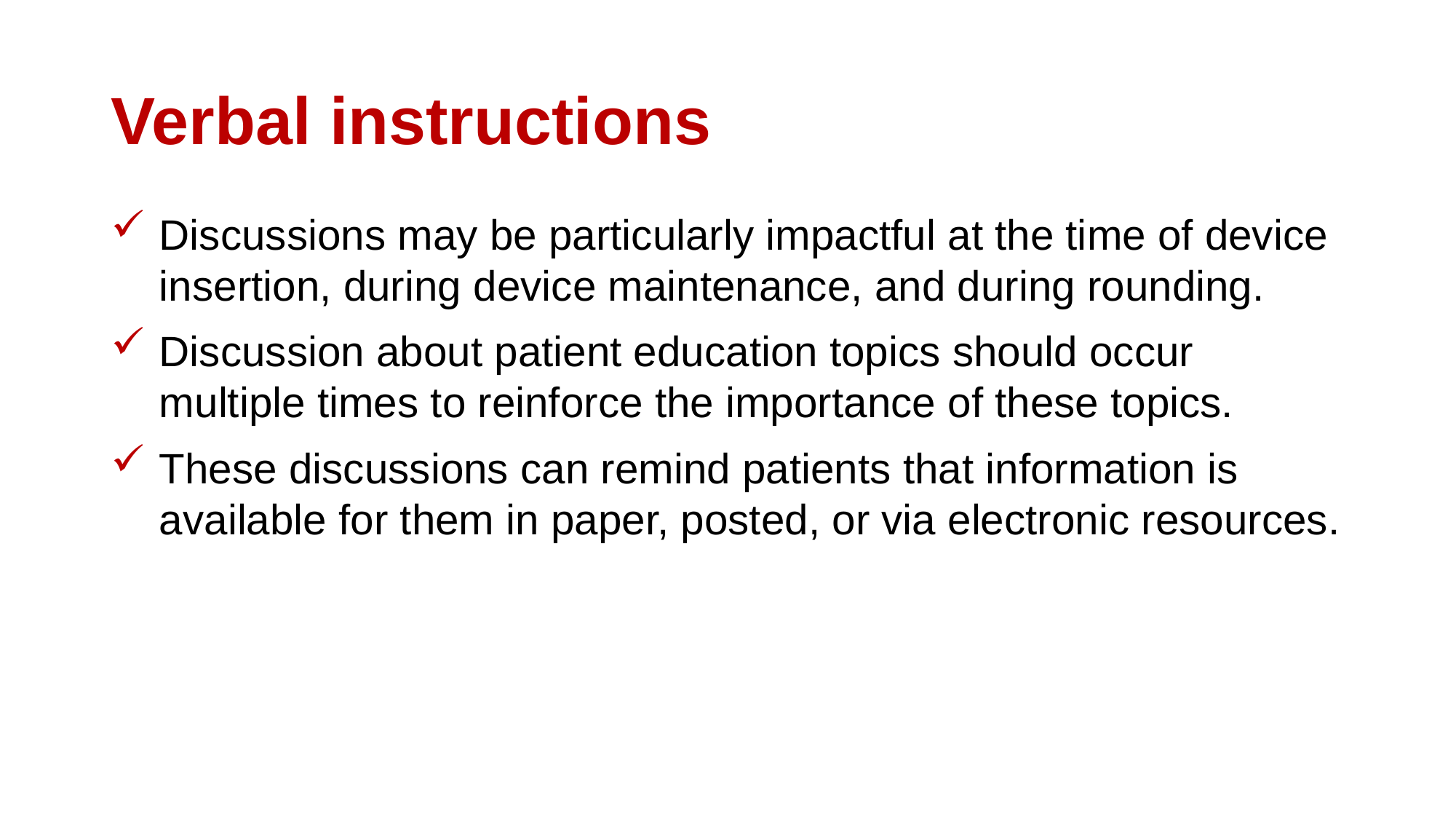

# Verbal instructions
Discussions may be particularly impactful at the time of device insertion, during device maintenance, and during rounding.
Discussion about patient education topics should occur multiple times to reinforce the importance of these topics.
These discussions can remind patients that information is available for them in paper, posted, or via electronic resources.